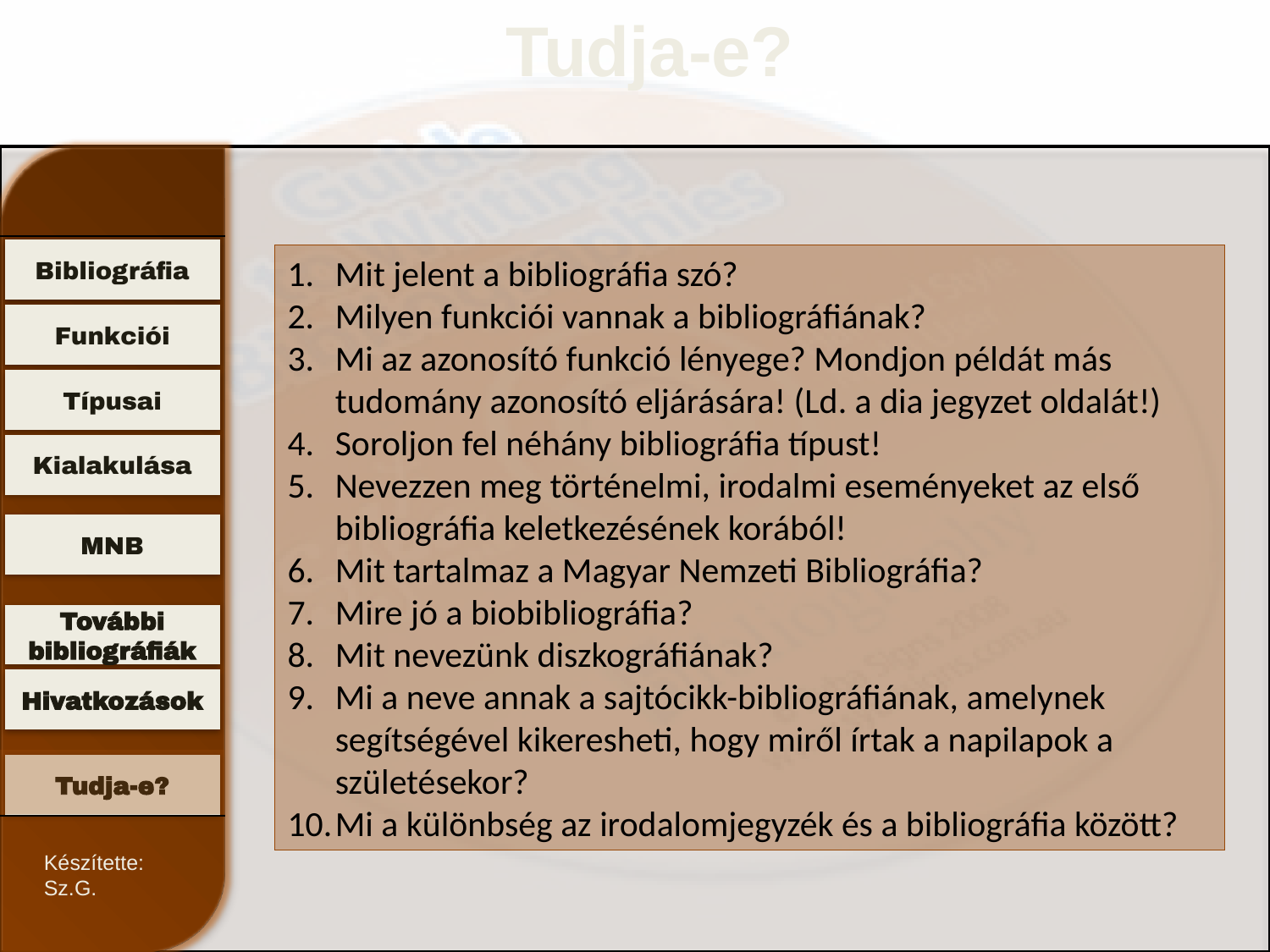

Tudja-e?
Mit jelent a bibliográfia szó?
Milyen funkciói vannak a bibliográfiának?
Mi az azonosító funkció lényege? Mondjon példát más tudomány azonosító eljárására! (Ld. a dia jegyzet oldalát!)
Soroljon fel néhány bibliográfia típust!
Nevezzen meg történelmi, irodalmi eseményeket az első bibliográfia keletkezésének korából!
Mit tartalmaz a Magyar Nemzeti Bibliográfia?
Mire jó a biobibliográfia?
Mit nevezünk diszkográfiának?
Mi a neve annak a sajtócikk-bibliográfiának, amelynek segítségével kikeresheti, hogy miről írtak a napilapok a születésekor?
Mi a különbség az irodalomjegyzék és a bibliográfia között?